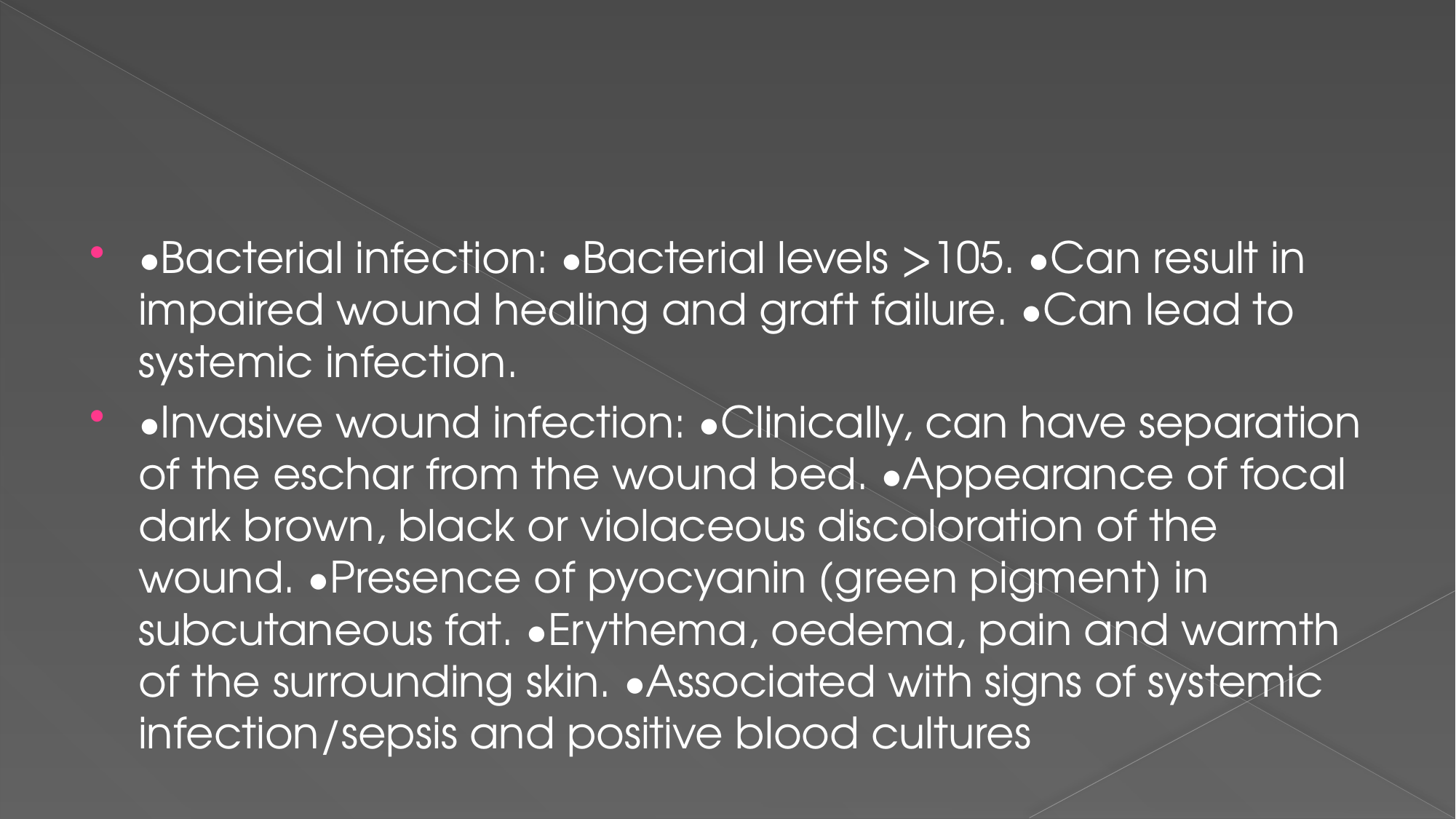

#
•Bacterial infection: •Bacterial levels >105. •Can result in impaired wound healing and graft failure. •Can lead to systemic infection.
•Invasive wound infection: •Clinically, can have separation of the eschar from the wound bed. •Appearance of focal dark brown, black or violaceous discoloration of the wound. •Presence of pyocyanin (green pigment) in subcutaneous fat. •Erythema, oedema, pain and warmth of the surrounding skin. •Associated with signs of systemic infection/sepsis and positive blood cultures